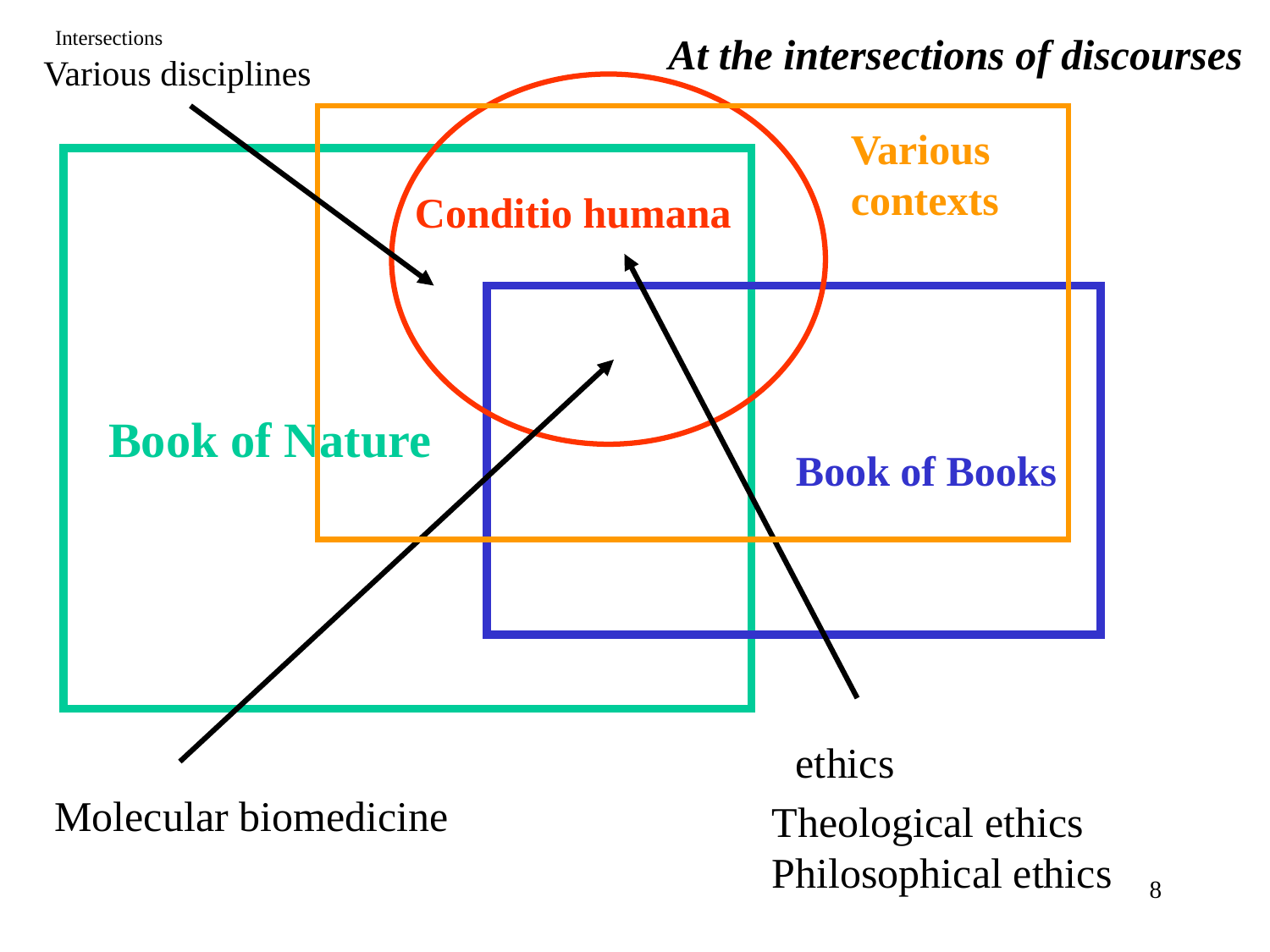

# Intersections
At the intersections of discourses
Various disciplines

Various
contexts

Conditio humana

Book of Nature
Book of Books
ethics
Molecular biomedicine
Theological ethics
Philosophical ethics
8